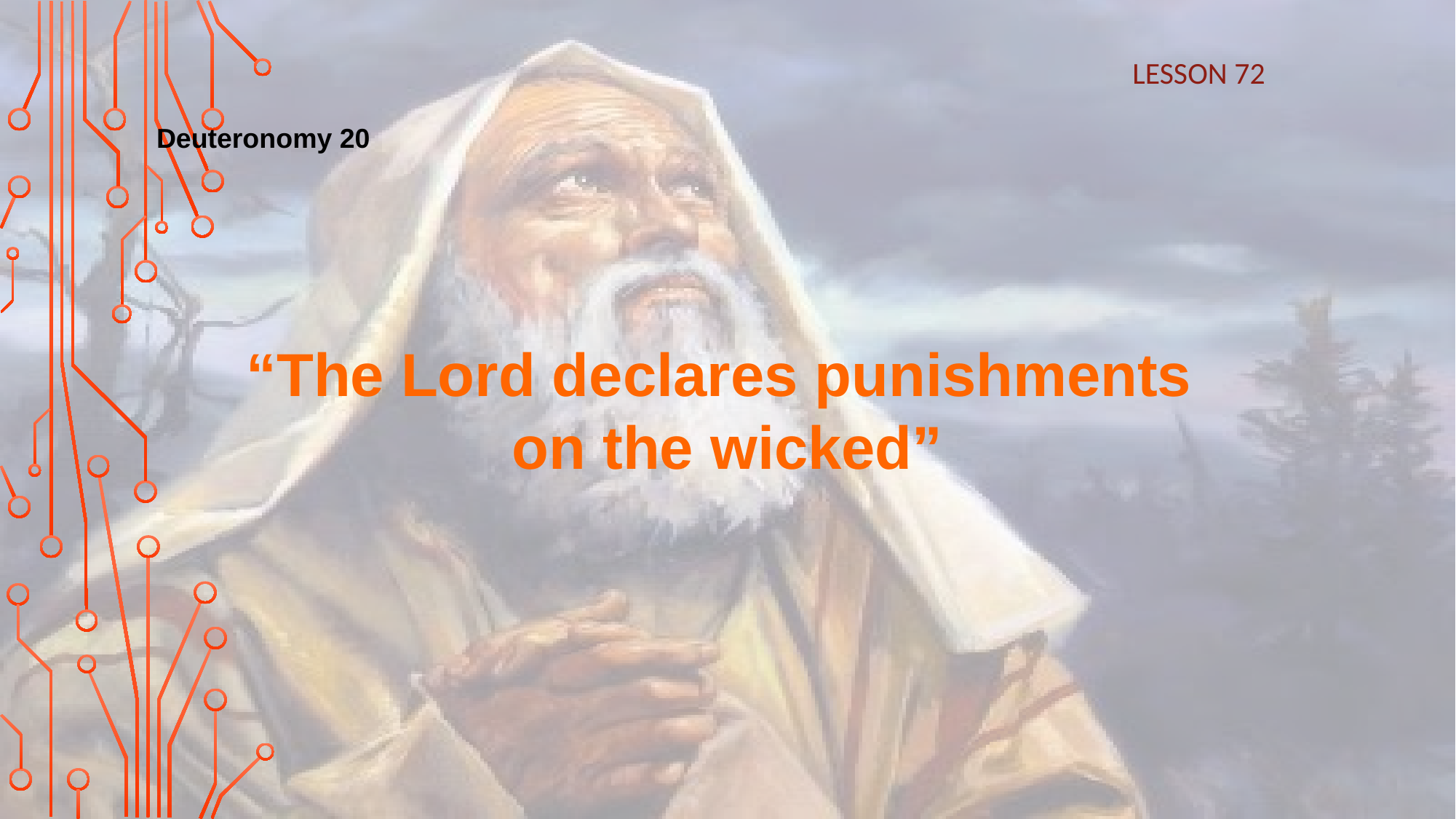

LESSON 72
Deuteronomy 20
“The Lord declares punishments
on the wicked”